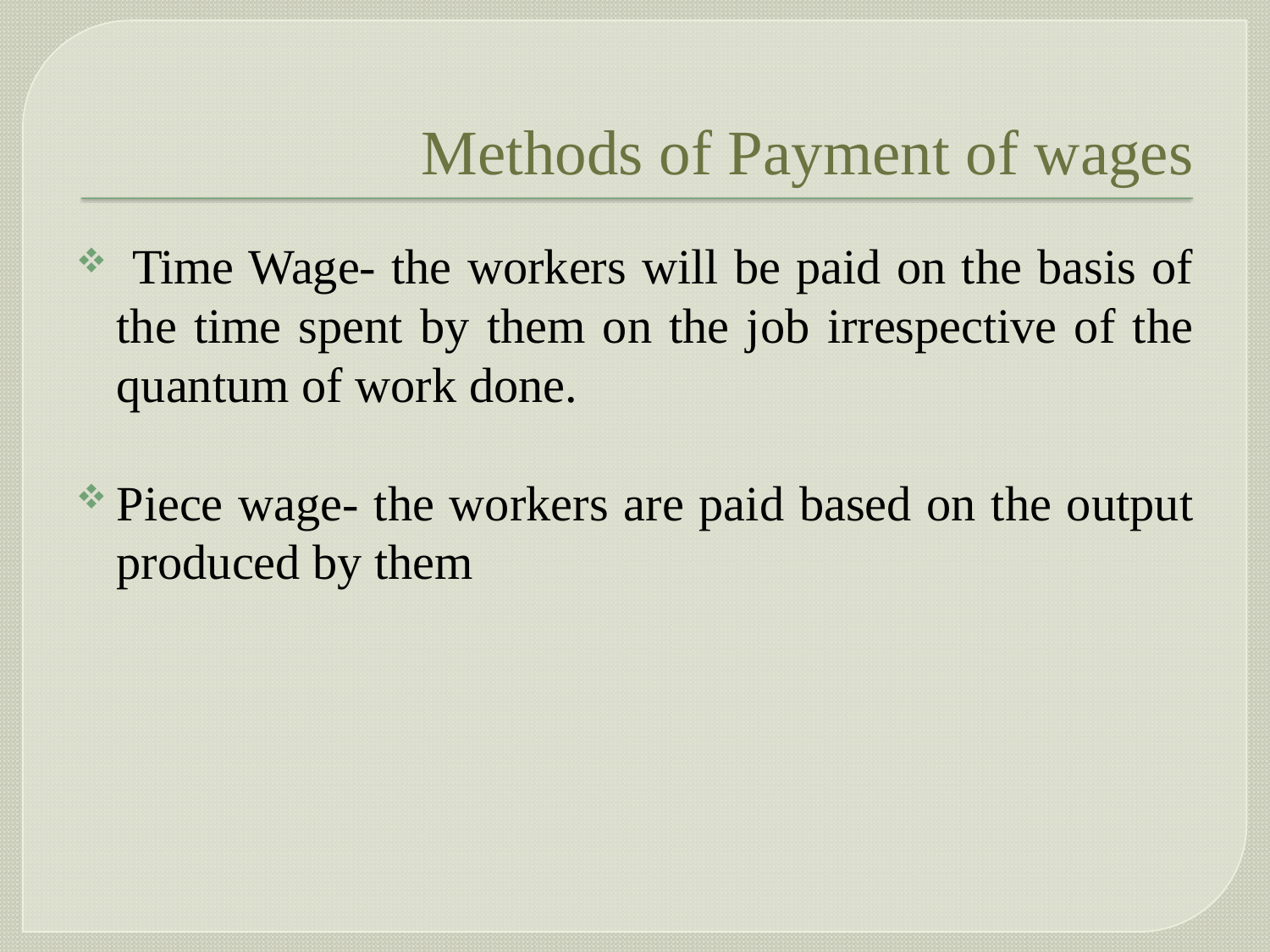

# Methods of Payment of wages
 Time Wage- the workers will be paid on the basis of the time spent by them on the job irrespective of the quantum of work done.

Piece wage- the workers are paid based on the output produced by them